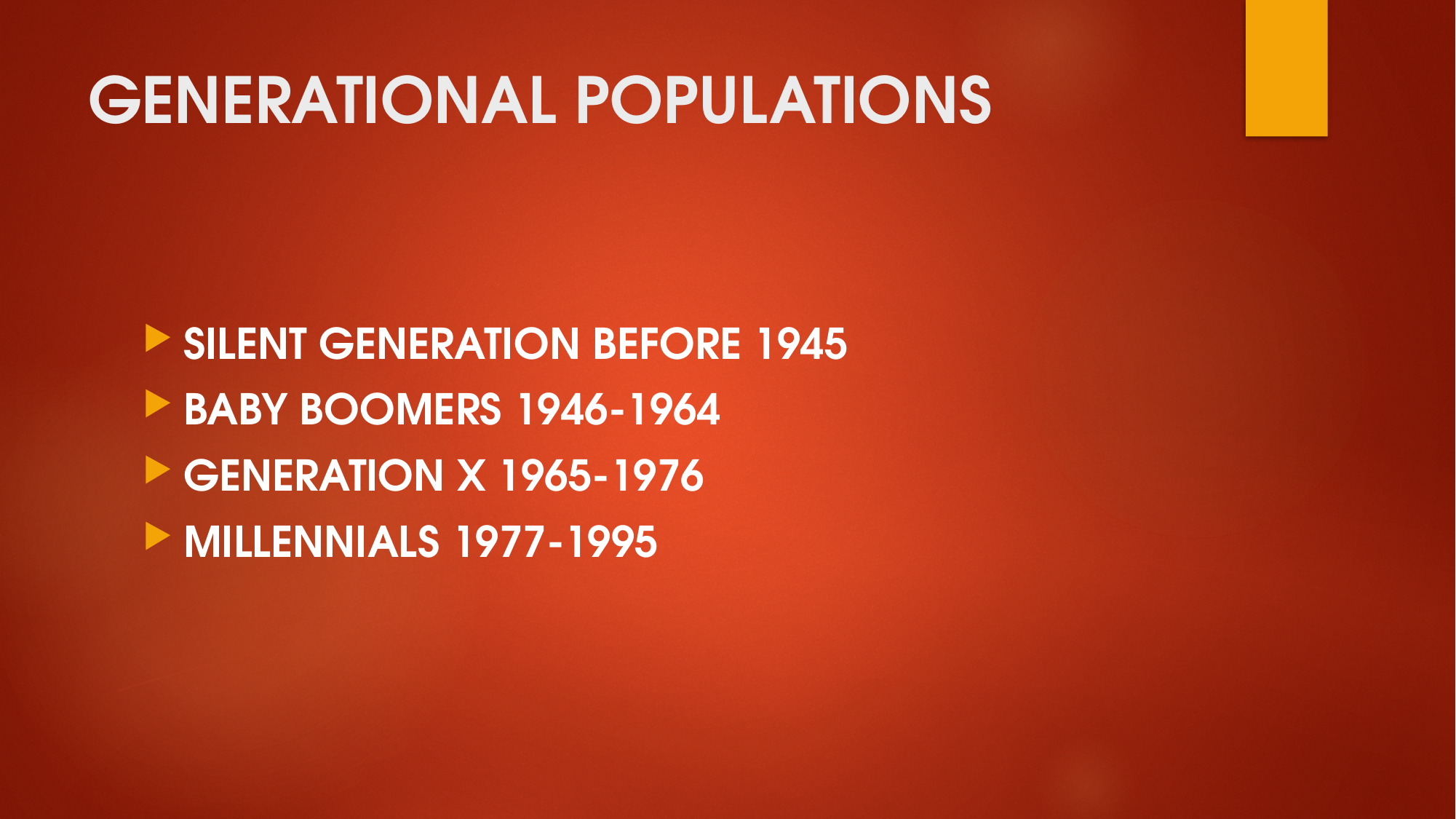

# GENERATIONAL POPULATIONS

SILENT GENERATION BEFORE 1945
BABY BOOMERS 1946-1964
GENERATION X 1965-1976
MILLENNIALS 1977-1995